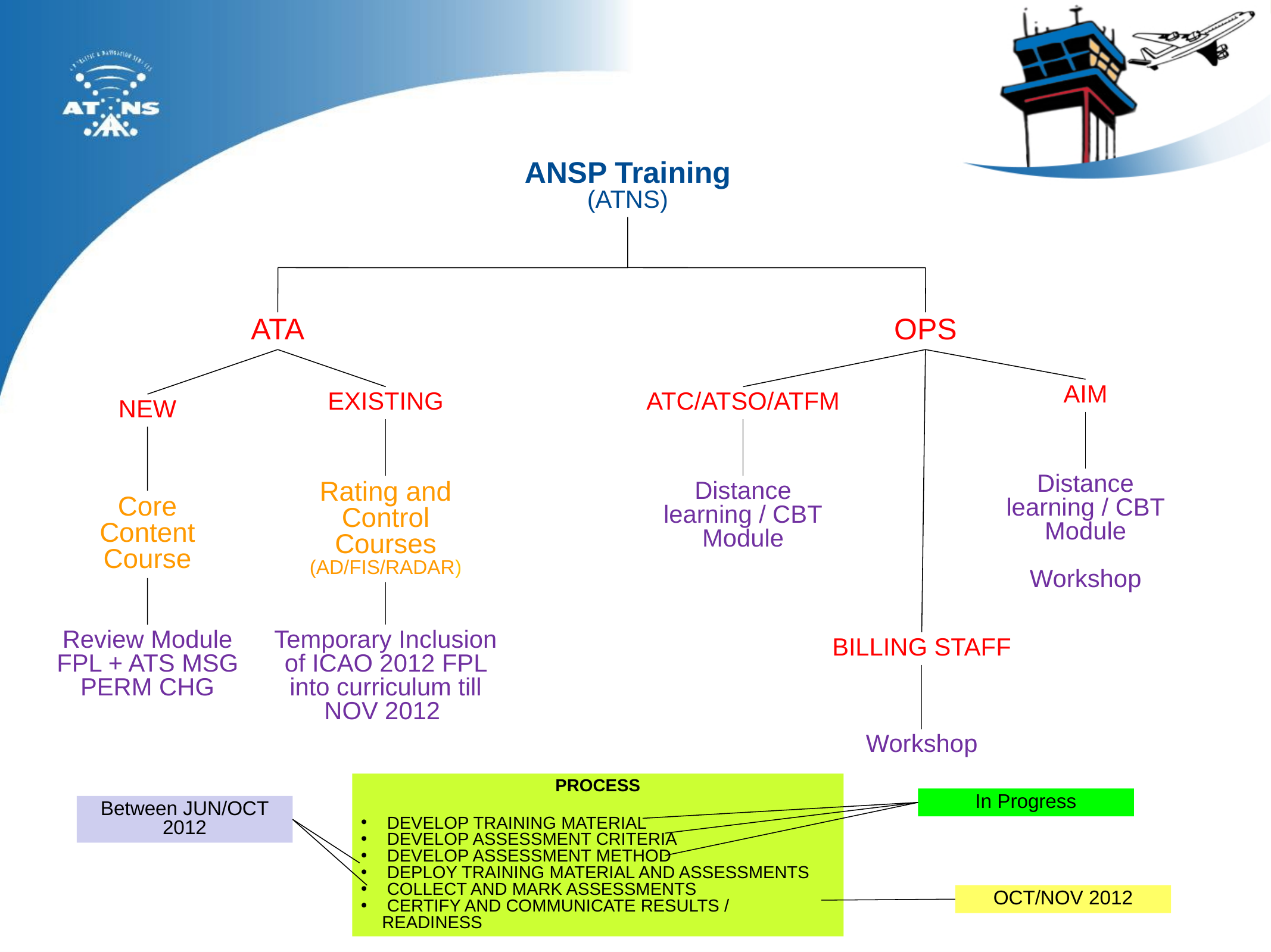

ANSP Training
(ATNS)
ATA
OPS
AIM
EXISTING
ATC/ATSO/ATFM
NEW
Distance learning / CBT Module

Workshop
Rating and Control Courses
(AD/FIS/RADAR)
Distance
learning / CBT
Module
Core Content Course
Review Module FPL + ATS MSG
PERM CHG
Temporary Inclusion of ICAO 2012 FPL into curriculum till NOV 2012
BILLING STAFF
Workshop
PROCESS
 DEVELOP TRAINING MATERIAL
 DEVELOP ASSESSMENT CRITERIA
 DEVELOP ASSESSMENT METHOD
 DEPLOY TRAINING MATERIAL AND ASSESSMENTS
 COLLECT AND MARK ASSESSMENTS
 CERTIFY AND COMMUNICATE RESULTS / READINESS
In Progress
Between JUN/OCT 2012
OCT/NOV 2012